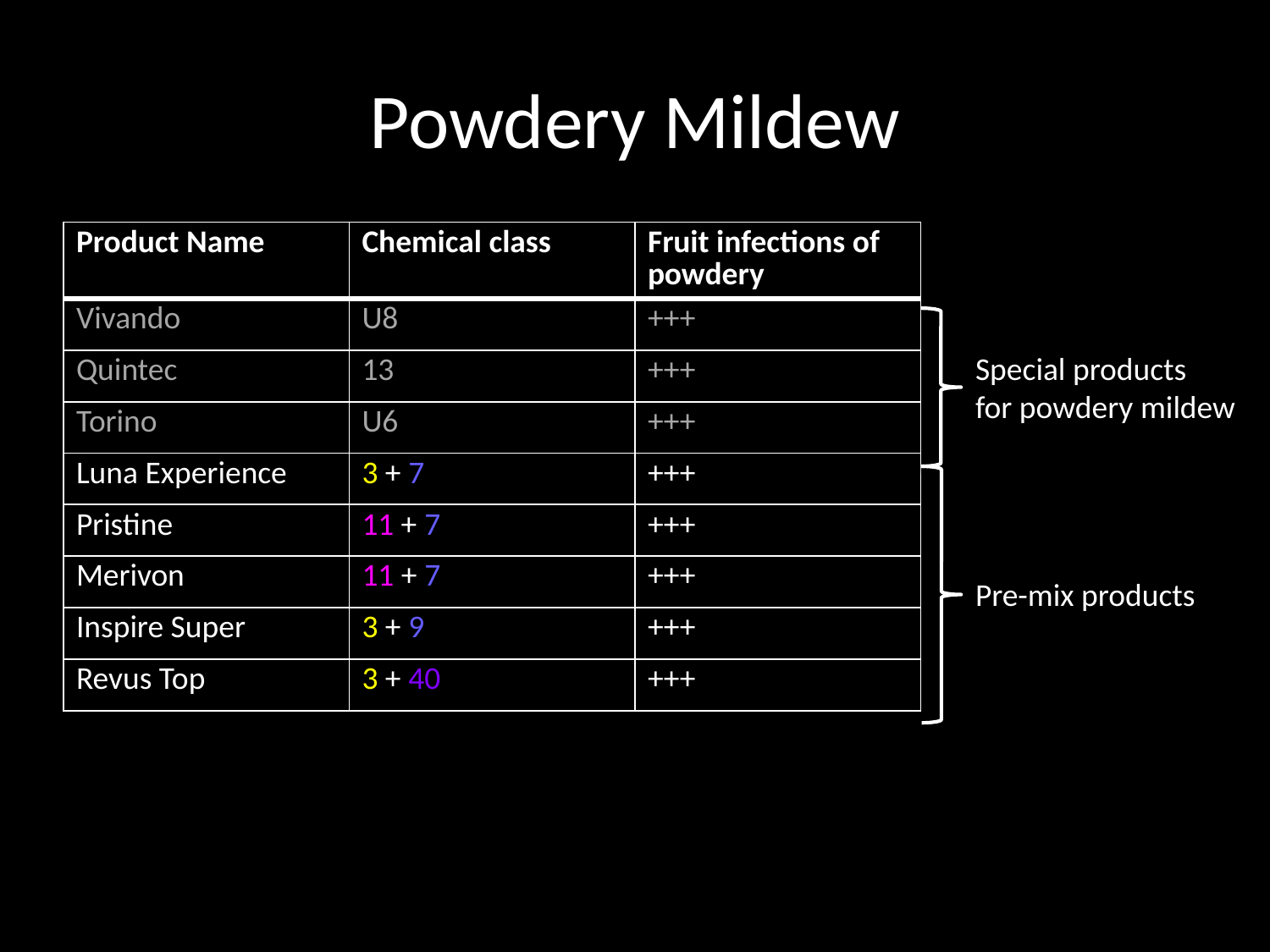

# Powdery Mildew
| Product Name | Chemical class | Fruit infections of powdery |
| --- | --- | --- |
| Vivando | U8 | +++ |
| Quintec | 13 | +++ |
| Torino | U6 | +++ |
| Luna Experience | 3 + 7 | +++ |
| Pristine | 11 + 7 | +++ |
| Merivon | 11 + 7 | +++ |
| Inspire Super | 3 + 9 | +++ |
| Revus Top | 3 + 40 | +++ |

Special products
for powdery mildew

Pre-mix products